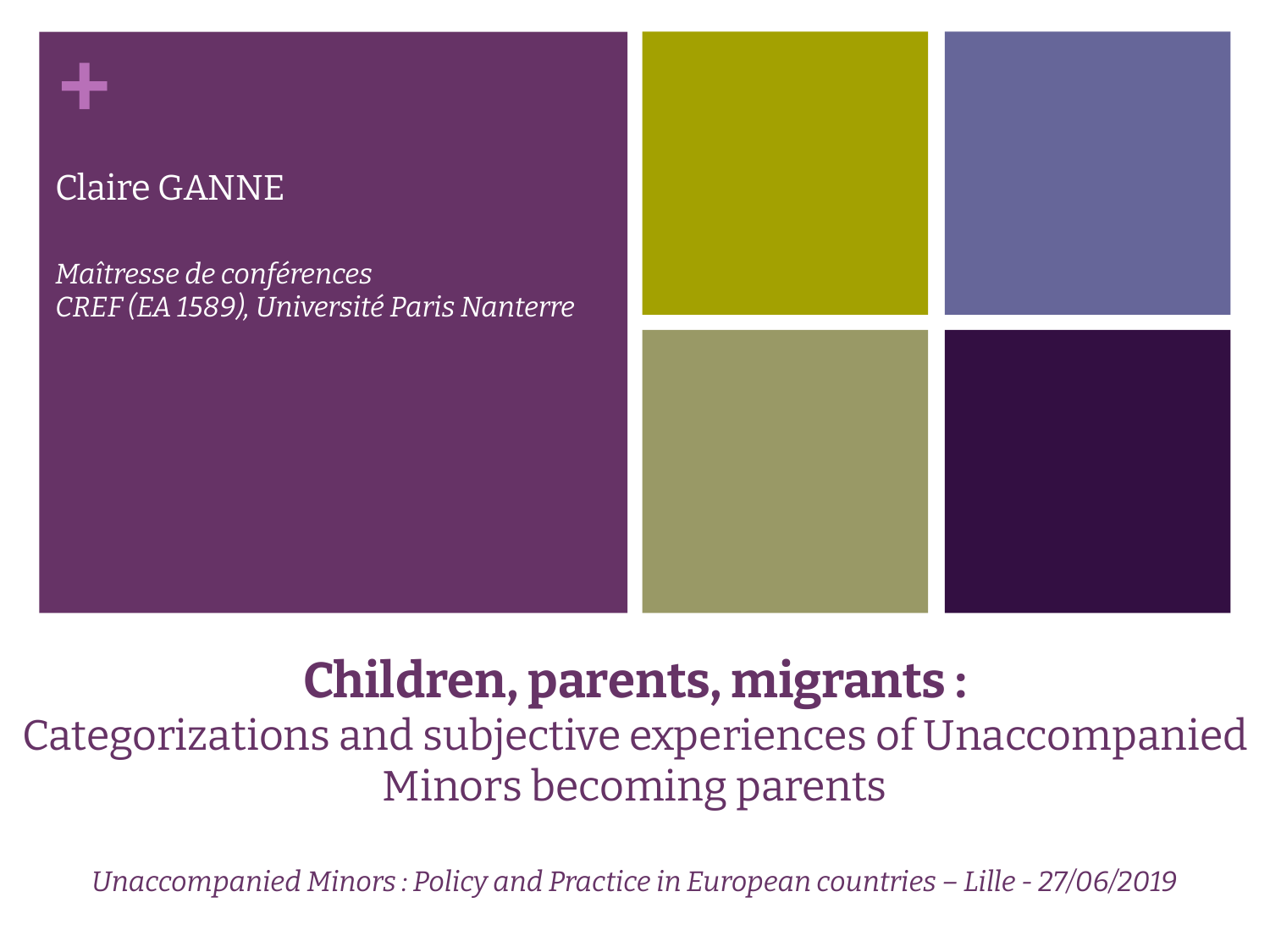

Claire GANNE

Maîtresse de conférences
CREF (EA 1589), Université Paris Nanterre

# Children, parents, migrants : Categorizations and subjective experiences of Unaccompanied Minors becoming parents
Unaccompanied Minors : Policy and Practice in European countries – Lille - 27/06/2019